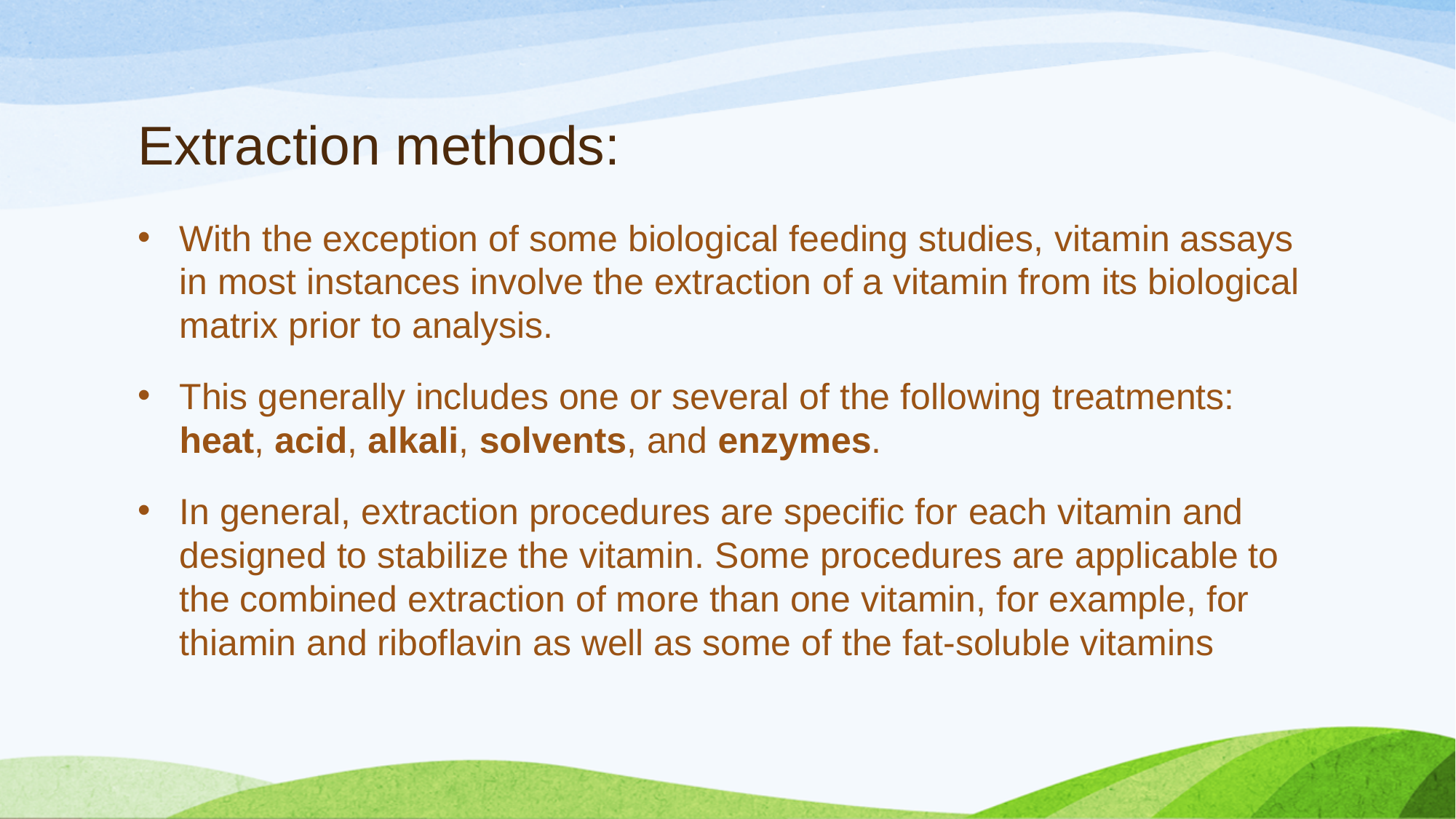

# Extraction methods:
With the exception of some biological feeding studies, vitamin assays in most instances involve the extraction of a vitamin from its biological matrix prior to analysis.
This generally includes one or several of the following treatments: heat, acid, alkali, solvents, and enzymes.
In general, extraction procedures are specific for each vitamin and designed to stabilize the vitamin. Some procedures are applicable to the combined extraction of more than one vitamin, for example, for thiamin and riboflavin as well as some of the fat-soluble vitamins